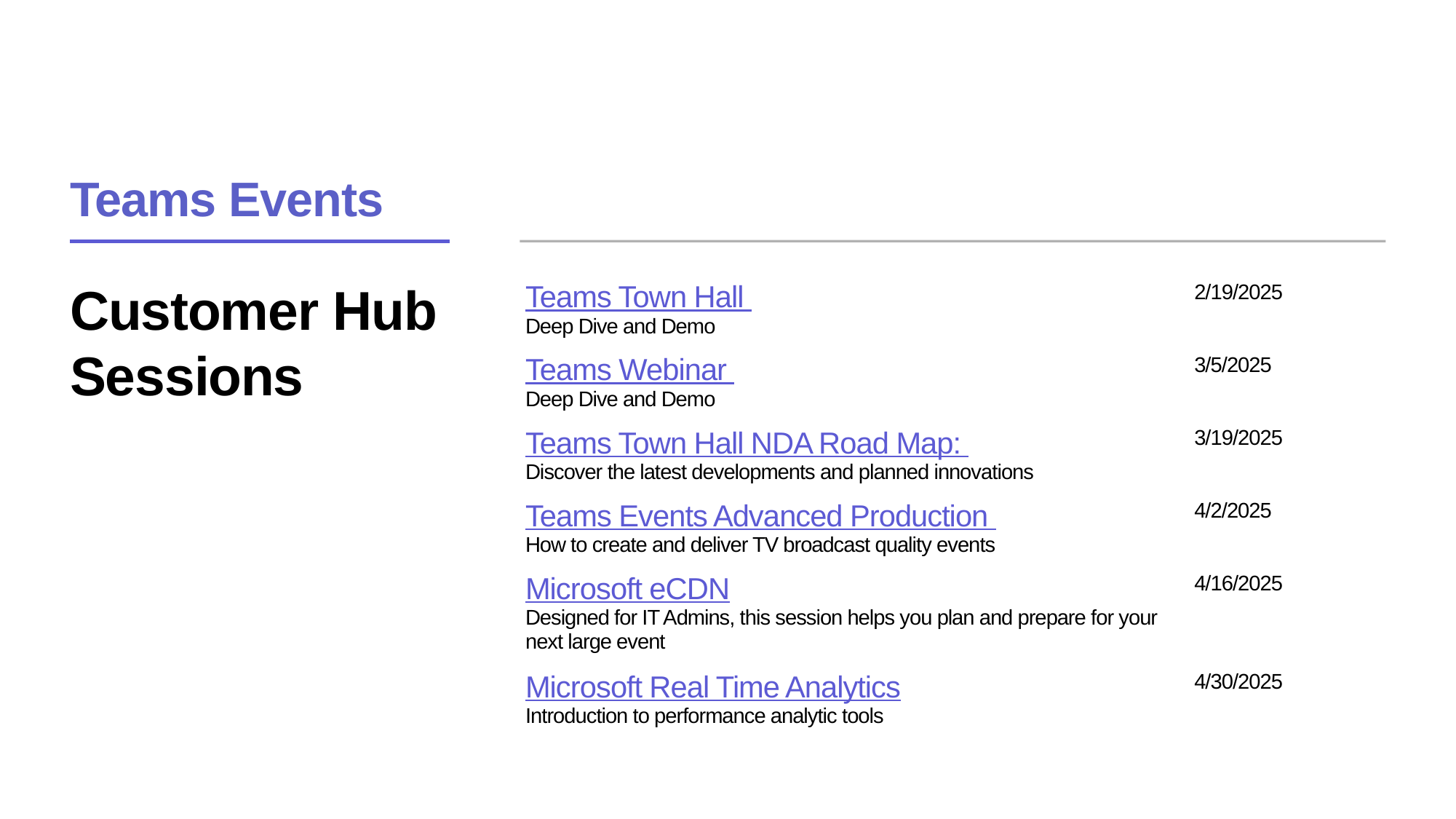

Teams Events
| Teams Town Hall Deep Dive and Demo | 2/19/2025 |
| --- | --- |
| Teams Webinar Deep Dive and Demo | 3/5/2025 |
| Teams Town Hall NDA Road Map: Discover the latest developments and planned innovations | 3/19/2025 |
| Teams Events Advanced Production How to create and deliver TV broadcast quality events | 4/2/2025 |
| Microsoft eCDN Designed for IT Admins, this session helps you plan and prepare for your next large event | 4/16/2025 |
| Microsoft Real Time Analytics Introduction to performance analytic tools | 4/30/2025 |
# Customer Hub Sessions